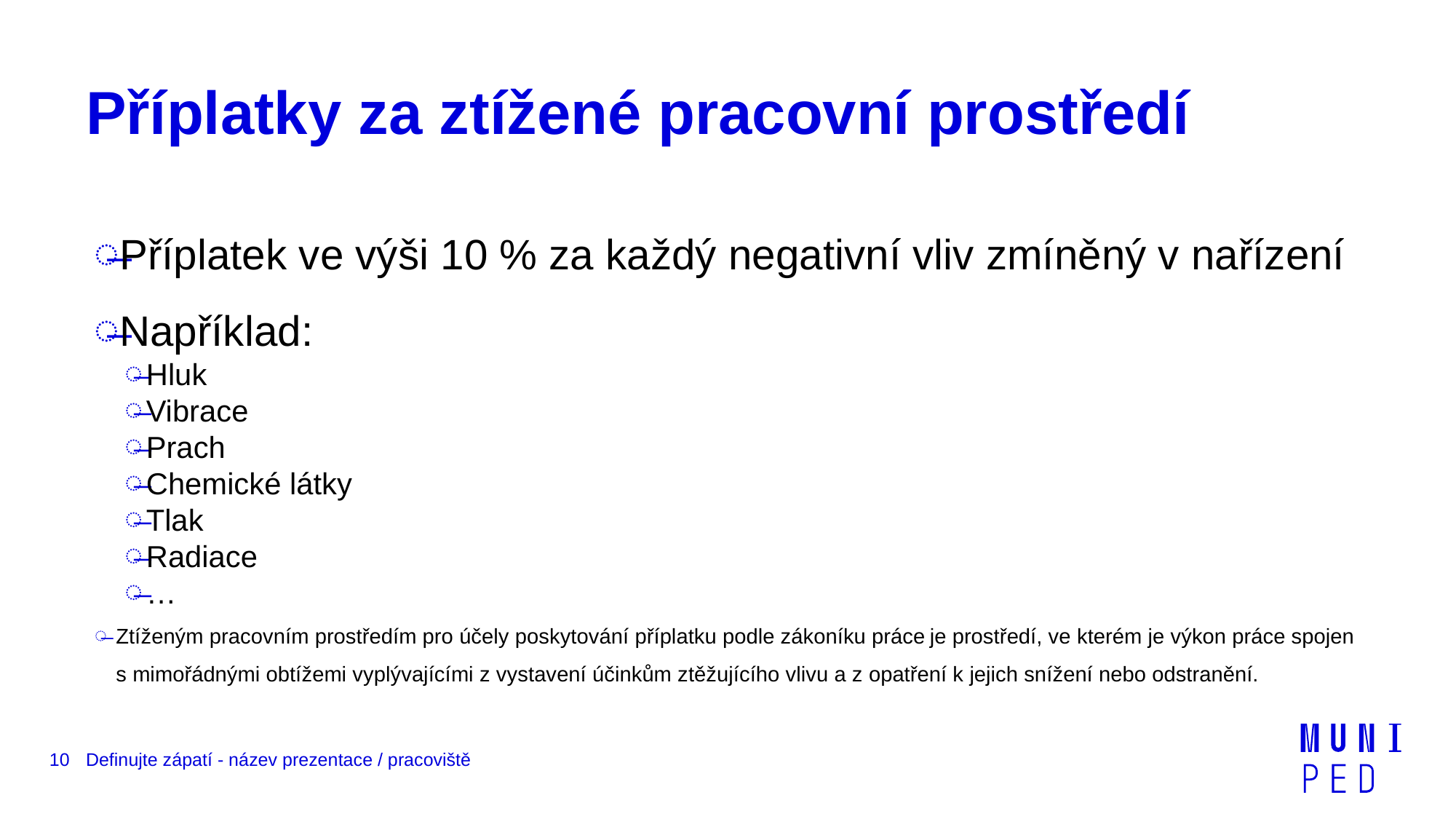

# Příplatky za ztížené pracovní prostředí
Příplatek ve výši 10 % za každý negativní vliv zmíněný v nařízení
Například:
Hluk
Vibrace
Prach
Chemické látky
Tlak
Radiace
…
Ztíženým pracovním prostředím pro účely poskytování příplatku podle zákoníku práce je prostředí, ve kterém je výkon práce spojen s mimořádnými obtížemi vyplývajícími z vystavení účinkům ztěžujícího vlivu a z opatření k jejich snížení nebo odstranění.

10
Definujte zápatí - název prezentace / pracoviště